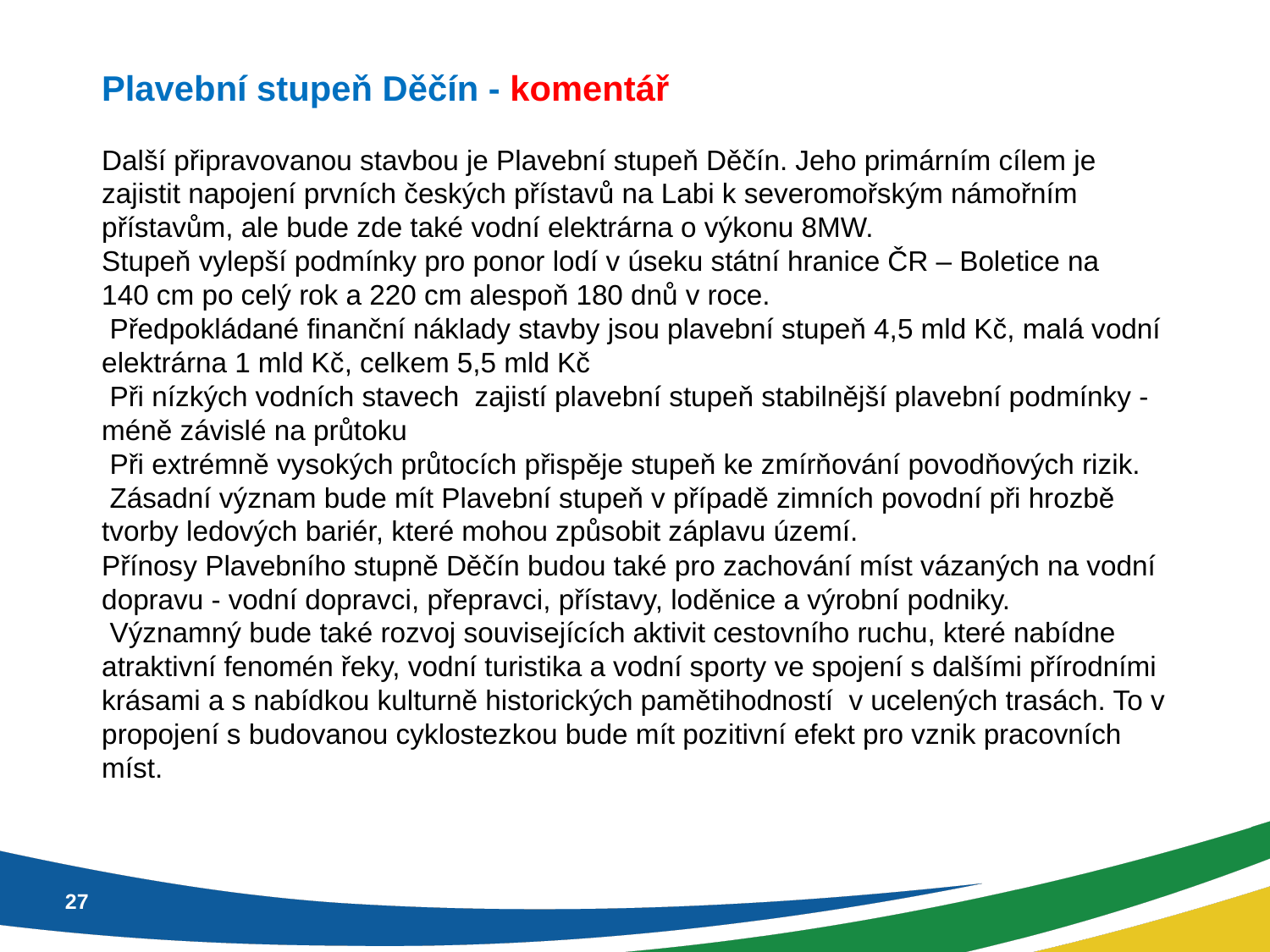

Plavební stupeň Děčín - komentář

Další připravovanou stavbou je Plavební stupeň Děčín. Jeho primárním cílem je  zajistit napojení prvních českých přístavů na Labi k severomořským námořním přístavům, ale bude zde také vodní elektrárna o výkonu 8MW.
Stupeň vylepší podmínky pro ponor lodí v úseku státní hranice ČR – Boletice na     140 cm po celý rok a 220 cm alespoň 180 dnů v roce.
 Předpokládané finanční náklady stavby jsou plavební stupeň 4,5 mld Kč, malá vodní elektrárna 1 mld Kč, celkem 5,5 mld Kč
 Při nízkých vodních stavech  zajistí plavební stupeň stabilnější plavební podmínky - méně závislé na průtoku
 Při extrémně vysokých průtocích přispěje stupeň ke zmírňování povodňových rizik.
 Zásadní význam bude mít Plavební stupeň v případě zimních povodní při hrozbě tvorby ledových bariér, které mohou způsobit záplavu území.
Přínosy Plavebního stupně Děčín budou také pro zachování míst vázaných na vodní dopravu - vodní dopravci, přepravci, přístavy, loděnice a výrobní podniky.
 Významný bude také rozvoj souvisejících aktivit cestovního ruchu, které nabídne atraktivní fenomén řeky, vodní turistika a vodní sporty ve spojení s dalšími přírodními krásami a s nabídkou kulturně historických pamětihodností  v ucelených trasách. To v propojení s budovanou cyklostezkou bude mít pozitivní efekt pro vznik pracovních míst.

27